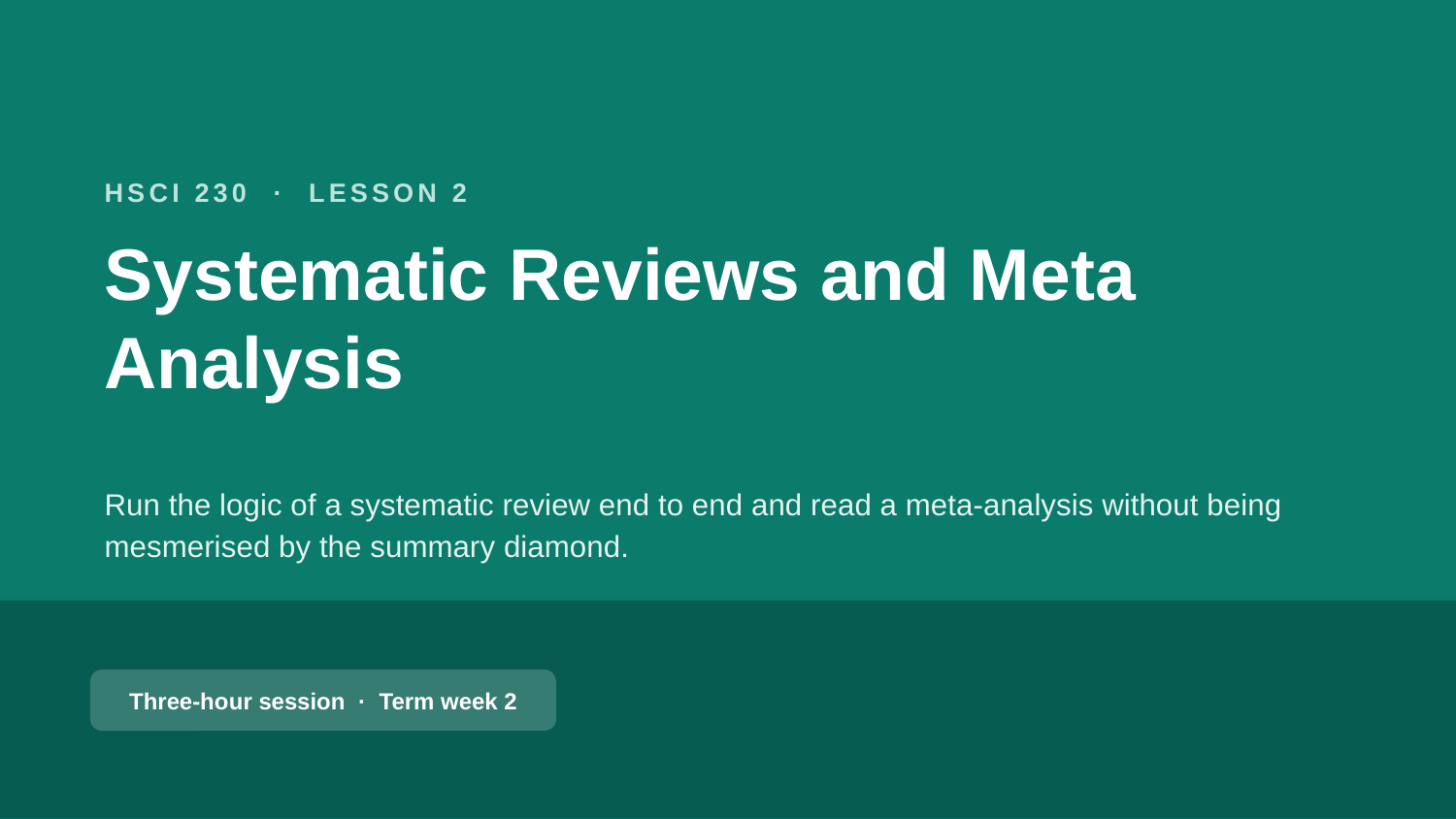

HSCI 230  ·  LESSON 2
Systematic Reviews and Meta Analysis
Run the logic of a systematic review end to end and read a meta-analysis without being mesmerised by the summary diamond.

Three-hour session  ·  Term week 2